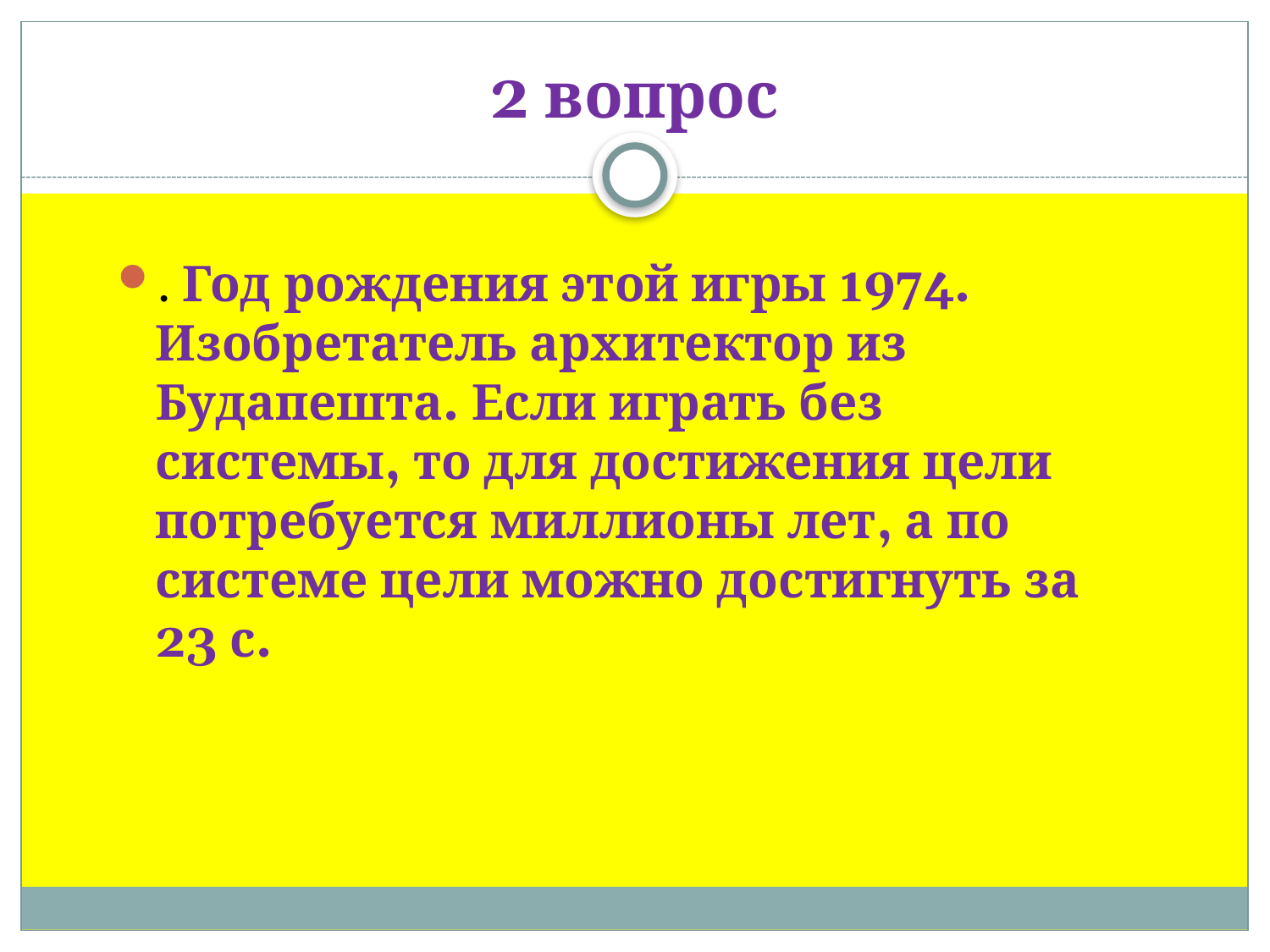

# 2 вопрос
. Год рождения этой игры 1974. Изобретатель архитектор из Будапешта. Если играть без системы, то для достижения цели потребуется миллионы лет, а по системе цели можно достигнуть за 23 с.